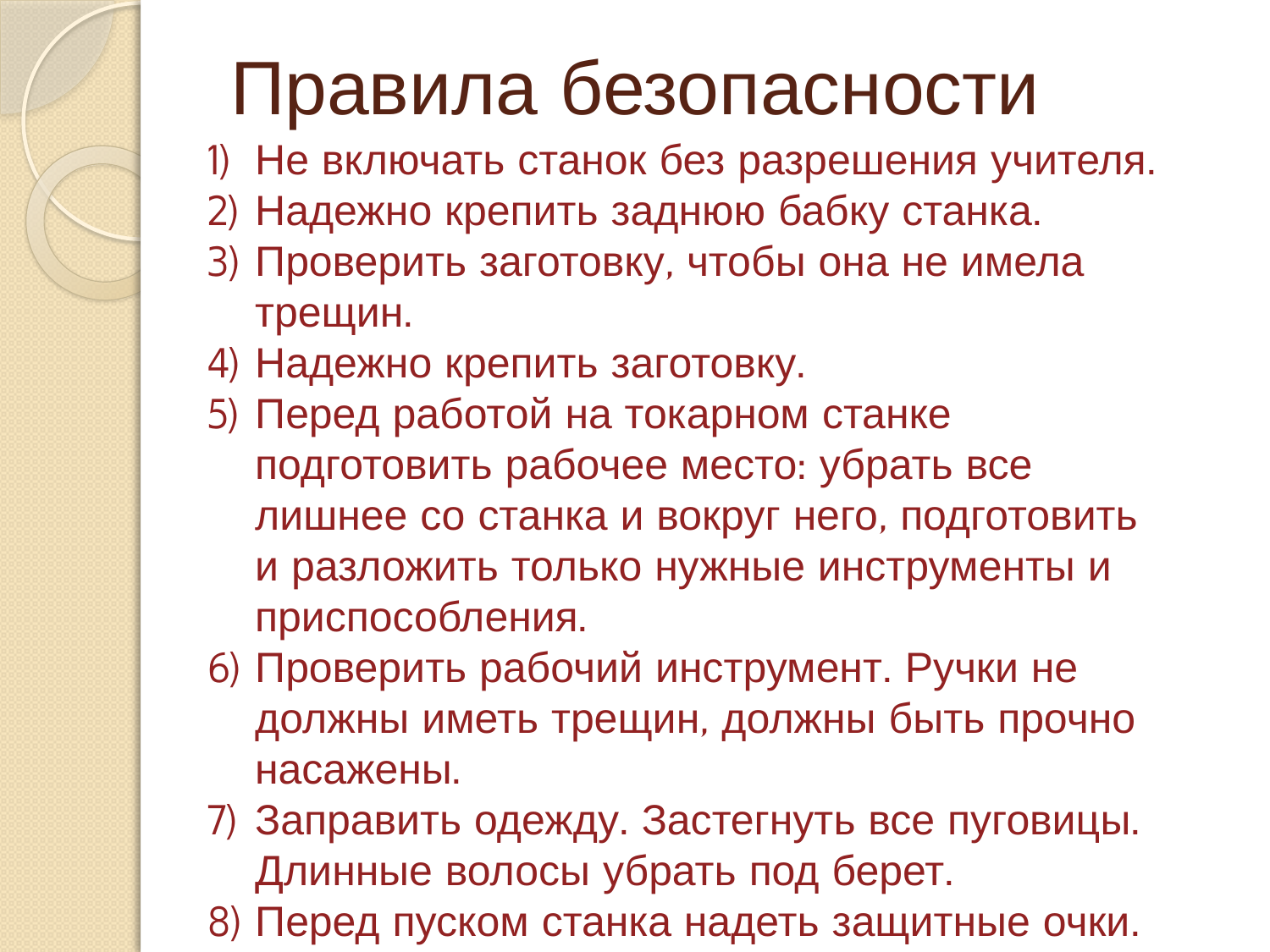

# Правила безопасности
Не включать станок без разрешения учителя.
Надежно крепить заднюю бабку станка.
Проверить заготовку, чтобы она не имела трещин.
Надежно крепить заготовку.
Перед работой на токарном станке подготовить рабочее место: убрать все лишнее со станка и вокруг него, подготовить и разложить только нужные инструменты и приспособления.
Проверить рабочий инструмент. Ручки не должны иметь трещин, должны быть прочно насажены.
Заправить одежду. Застегнуть все пуговицы. Длинные волосы убрать под берет.
Перед пуском станка надеть защитные очки.